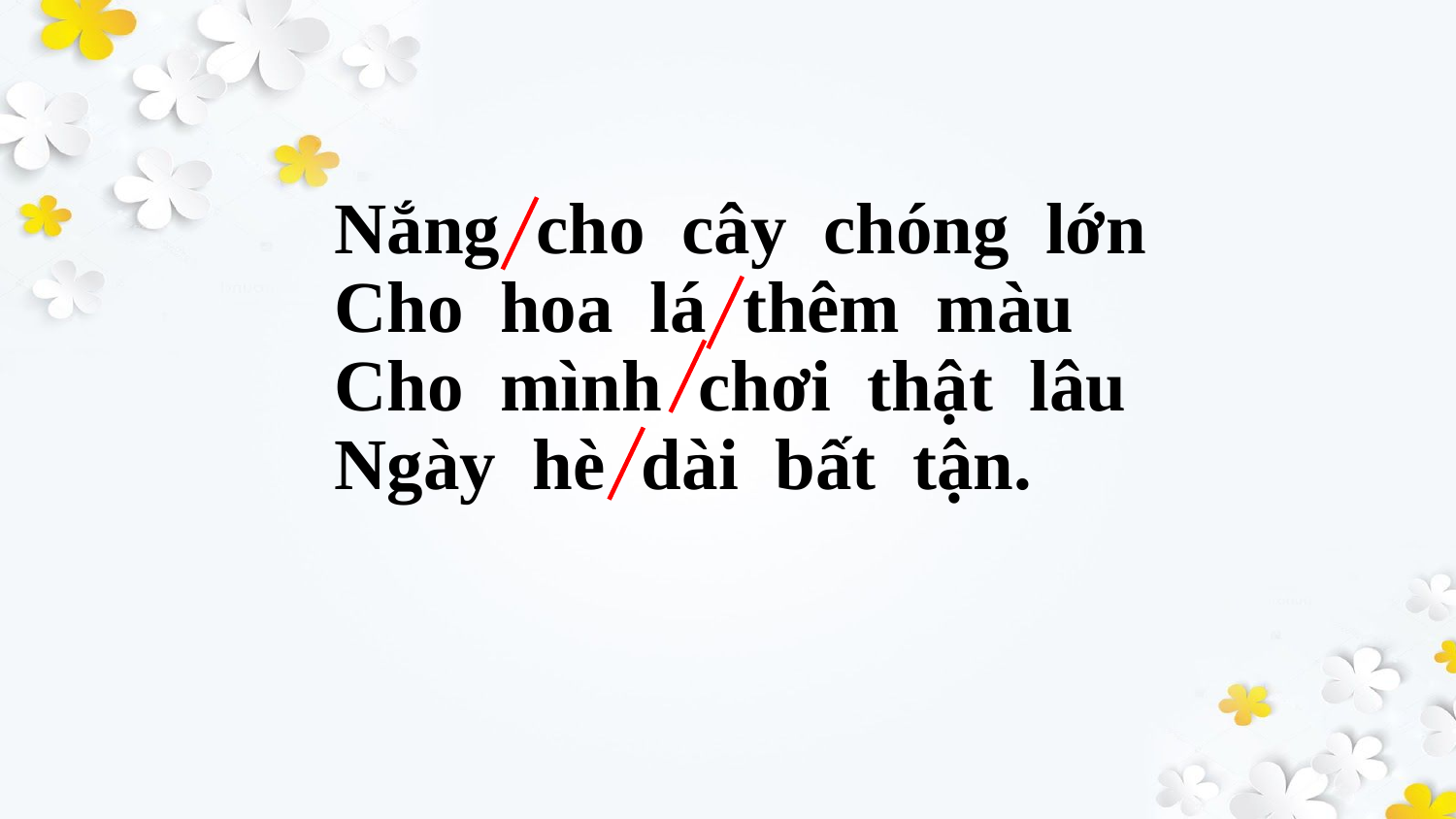

# Nắng  cho  cây  chóng  lớn Cho  hoa  lá  thêm  màu Cho  mình  chơi  thật  lâu Ngày  hè  dài  bất  tận.